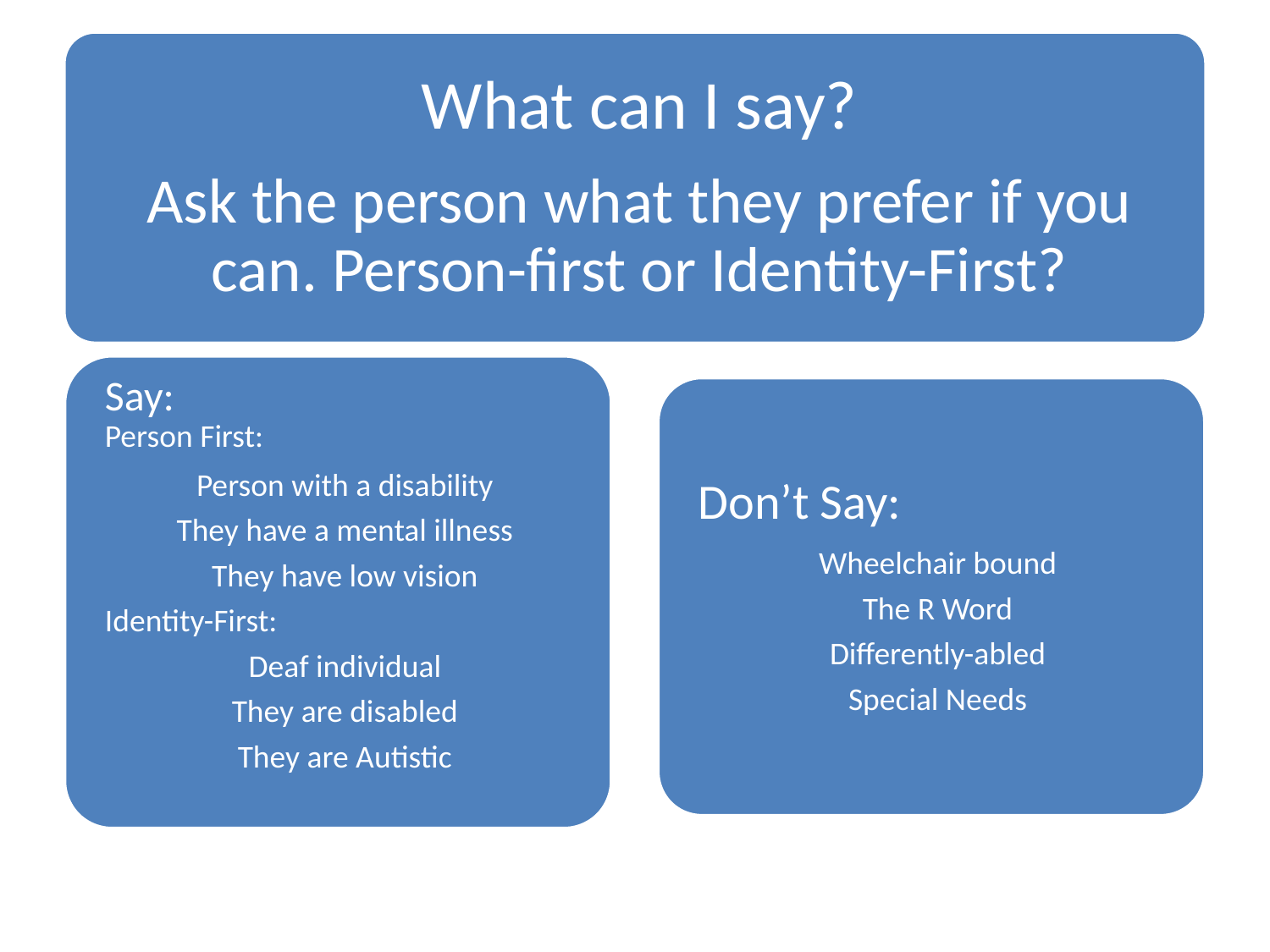

What can I say?
Ask the person what they prefer if you can. Person-first or Identity-First?
Say:
Person First:
Person with a disability
They have a mental illness
They have low vision
Identity-First:
Deaf individual
They are disabled
They are Autistic

Don’t Say:
Wheelchair bound
The R Word
Differently-abled
Special Needs
#